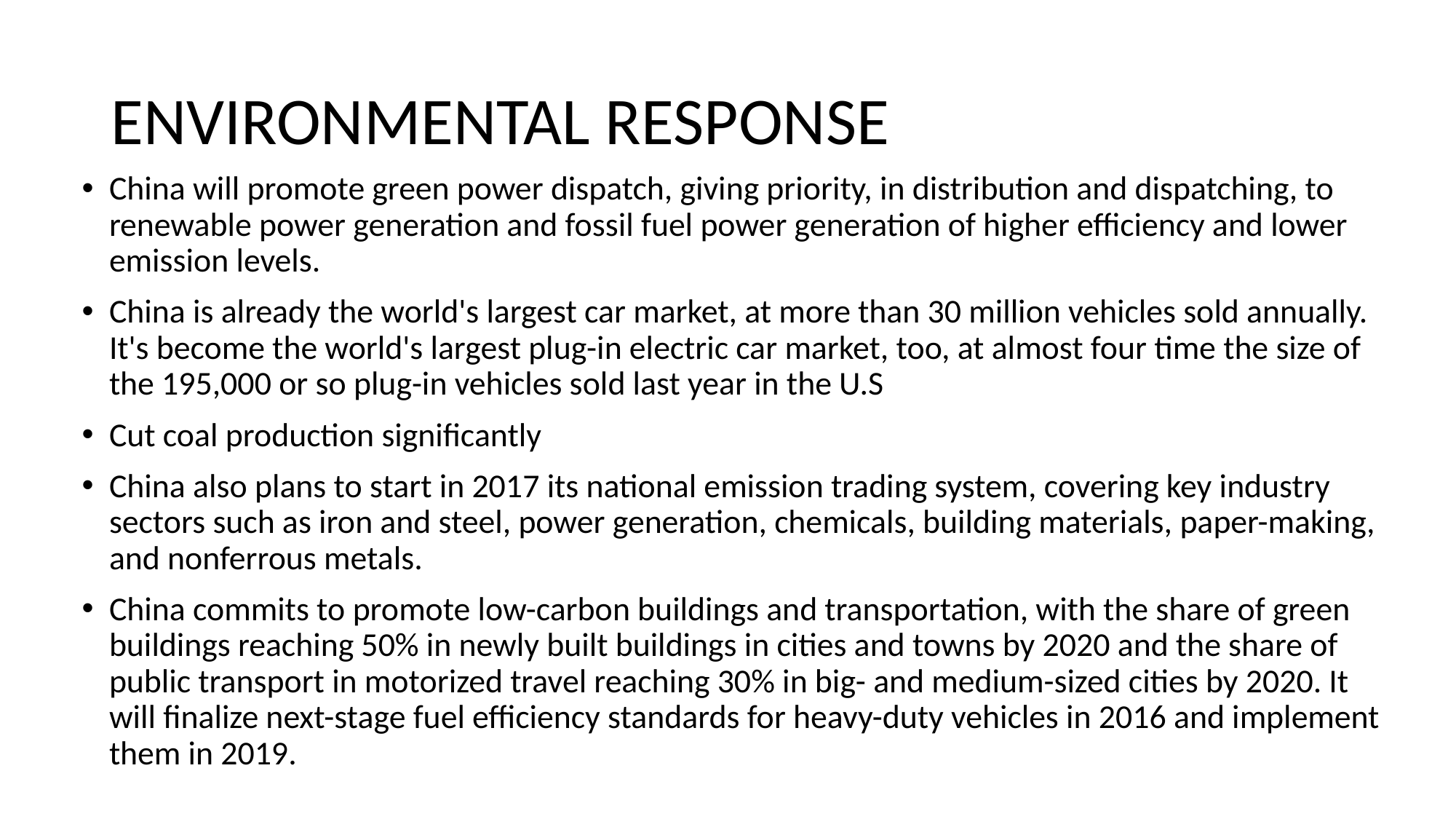

# ENVIRONMENTAL RESPONSE
China will promote green power dispatch, giving priority, in distribution and dispatching, to renewable power generation and fossil fuel power generation of higher efficiency and lower emission levels.
China is already the world's largest car market, at more than 30 million vehicles sold annually. It's become the world's largest plug-in electric car market, too, at almost four time the size of the 195,000 or so plug-in vehicles sold last year in the U.S
Cut coal production significantly
China also plans to start in 2017 its national emission trading system, covering key industry sectors such as iron and steel, power generation, chemicals, building materials, paper-making, and nonferrous metals.
China commits to promote low-carbon buildings and transportation, with the share of green buildings reaching 50% in newly built buildings in cities and towns by 2020 and the share of public transport in motorized travel reaching 30% in big- and medium-sized cities by 2020. It will finalize next-stage fuel efficiency standards for heavy-duty vehicles in 2016 and implement them in 2019.